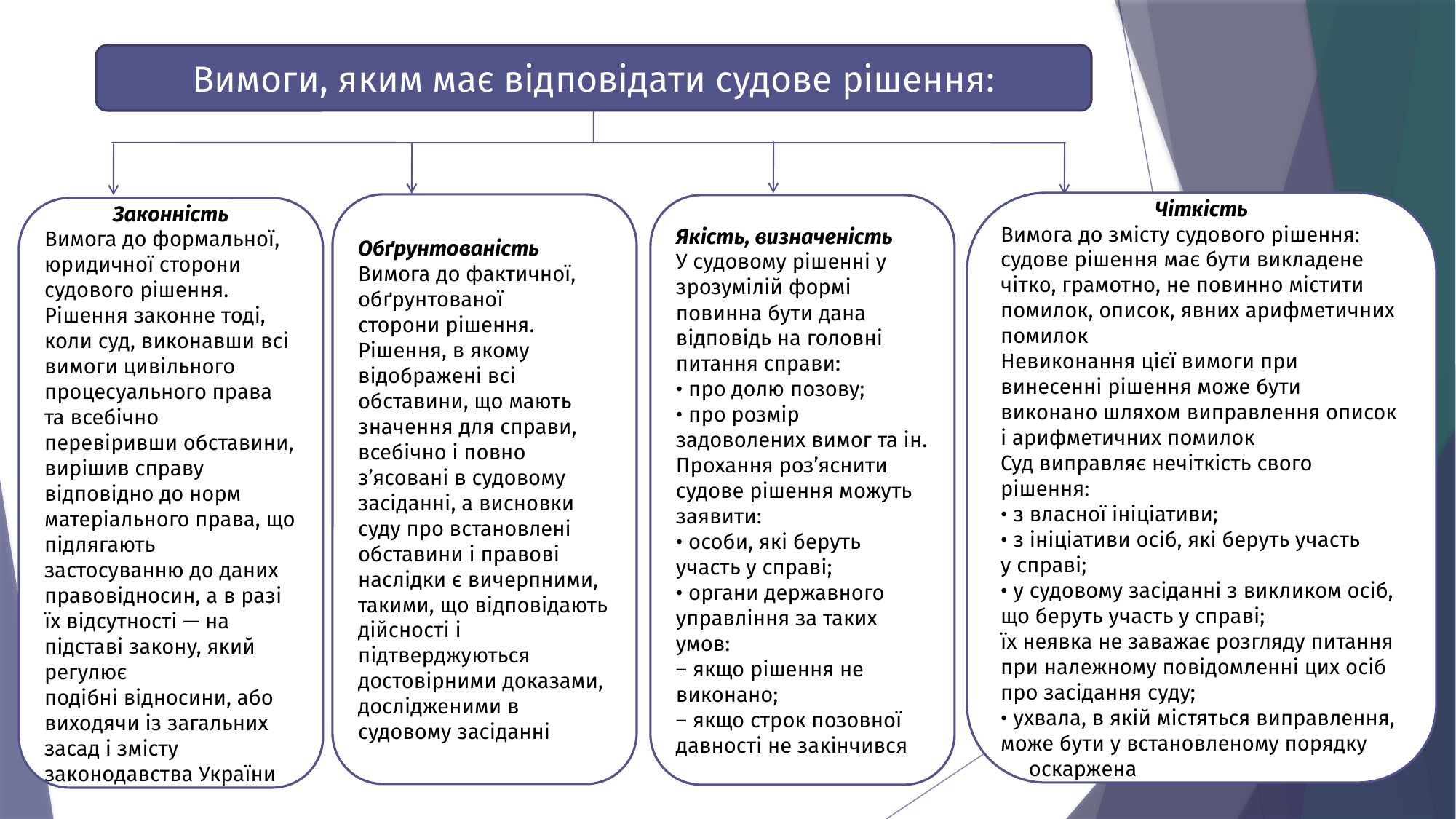

Вимоги, яким має відповідати судове рішення:
Чіткість
Вимога до змісту судового рішення:
судове рішення має бути викладене
чітко, грамотно, не повинно містити
помилок, описок, явних арифметичних помилок
Невиконання цієї вимоги при
винесенні рішення може бути виконано шляхом виправлення описок і арифметичних помилок
Суд виправляє нечіткість свого рішення:
• з власної ініціативи;
• з ініціативи осіб, які беруть участь
у справі;
• у судовому засіданні з викликом осіб, що беруть участь у справі;
їх неявка не заважає розгляду питання при належному повідомленні цих осіб про засідання суду;
• ухвала, в якій містяться виправлення, може бути у встановленому порядку
     оскаржена
Обґрунтованість
Вимога до фактичної, обґрунтованої
сторони рішення.
Рішення, в якому відображені всі обставини, що мають значення для справи, всебічно і повно з’ясовані в судовому засіданні, а висновки суду про встановлені обставини і правові
наслідки є вичерпними, такими, що відповідають дійсності і підтверджуються достовірними доказами,
дослідженими в судовому засіданні
Якість, визначеність
У судовому рішенні у зрозумілій формі повинна бути дана відповідь на головні питання справи:
• про долю позову;
• про розмір задоволених вимог та ін.
Прохання роз’яснити судове рішення можуть заявити:
• особи, які беруть участь у справі;
• органи державного управління за таких умов:
– якщо рішення не виконано;
– якщо строк позовної давності не закінчився
Законність
Вимога до формальної, юридичної сторони судового рішення.
Рішення законне тоді, коли суд, виконавши всі вимоги цивільного процесуального права та всебічно перевіривши обставини, вирішив справу відповідно до норм матеріального права, що підлягають
застосуванню до даних правовідносин, а в разі їх відсутності — на підставі закону, який регулює
подібні відносини, або виходячи із загальних засад і змісту законодавства України